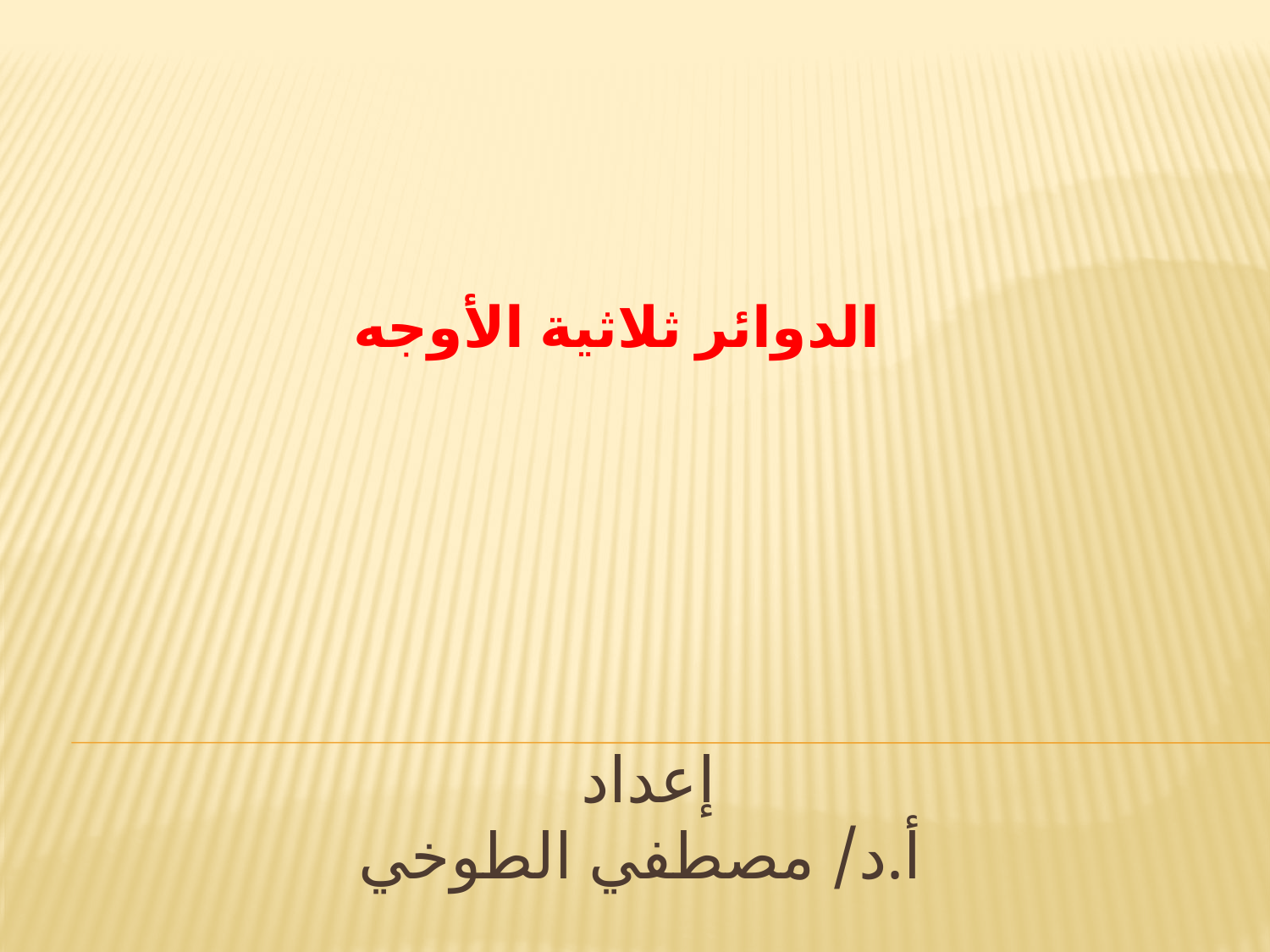

الدوائر ثلاثية الأوجه
# إعداد أ.د/ مصطفي الطوخي